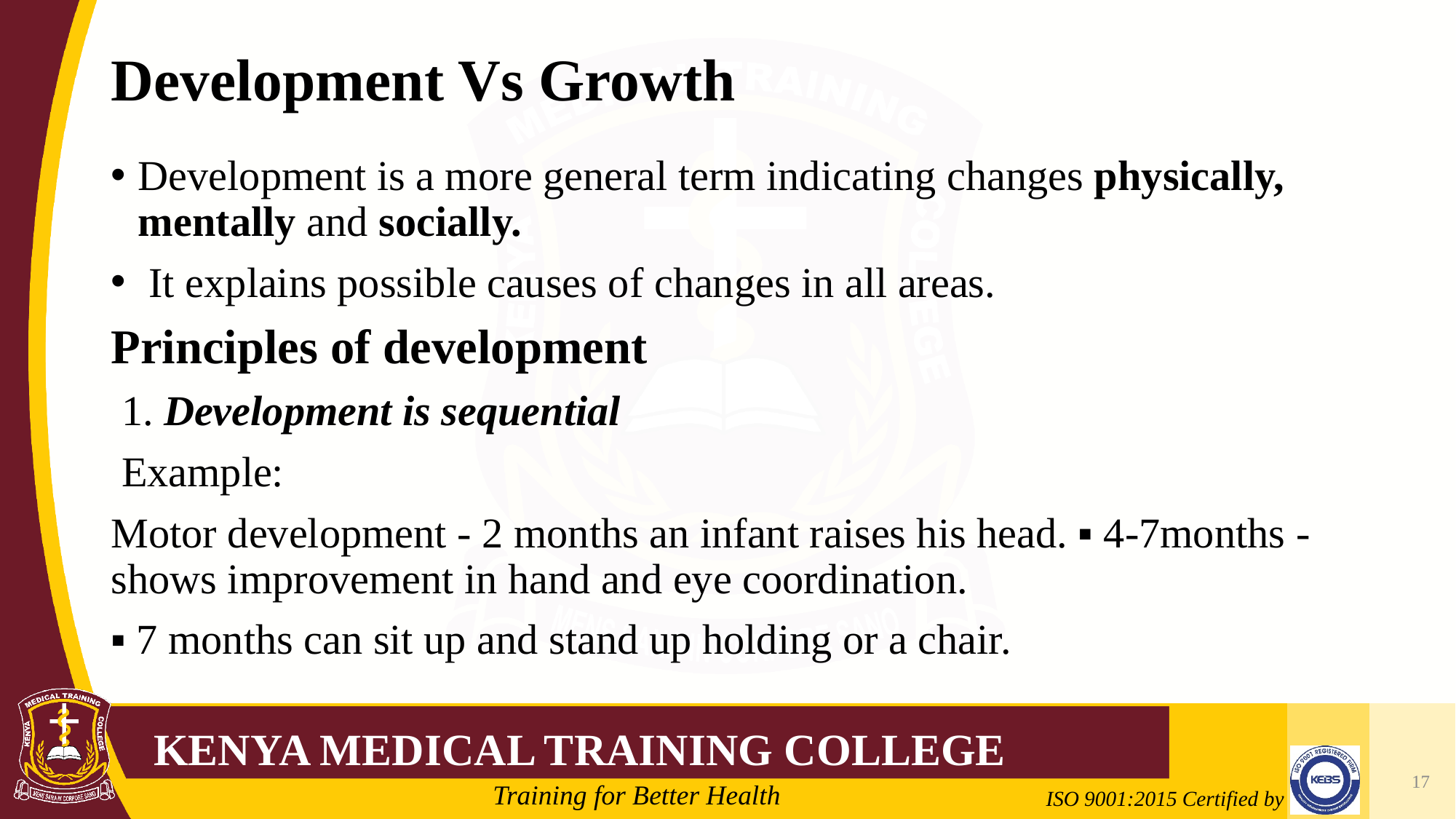

# Development Vs Growth
Development is a more general term indicating changes physically, mentally and socially.
 It explains possible causes of changes in all areas.
Principles of development
 1. Development is sequential
 Example:
Motor development - 2 months an infant raises his head. ▪ 4-7months -  shows improvement in hand and eye coordination.
▪ 7 months can sit up and stand up holding or a chair.
17